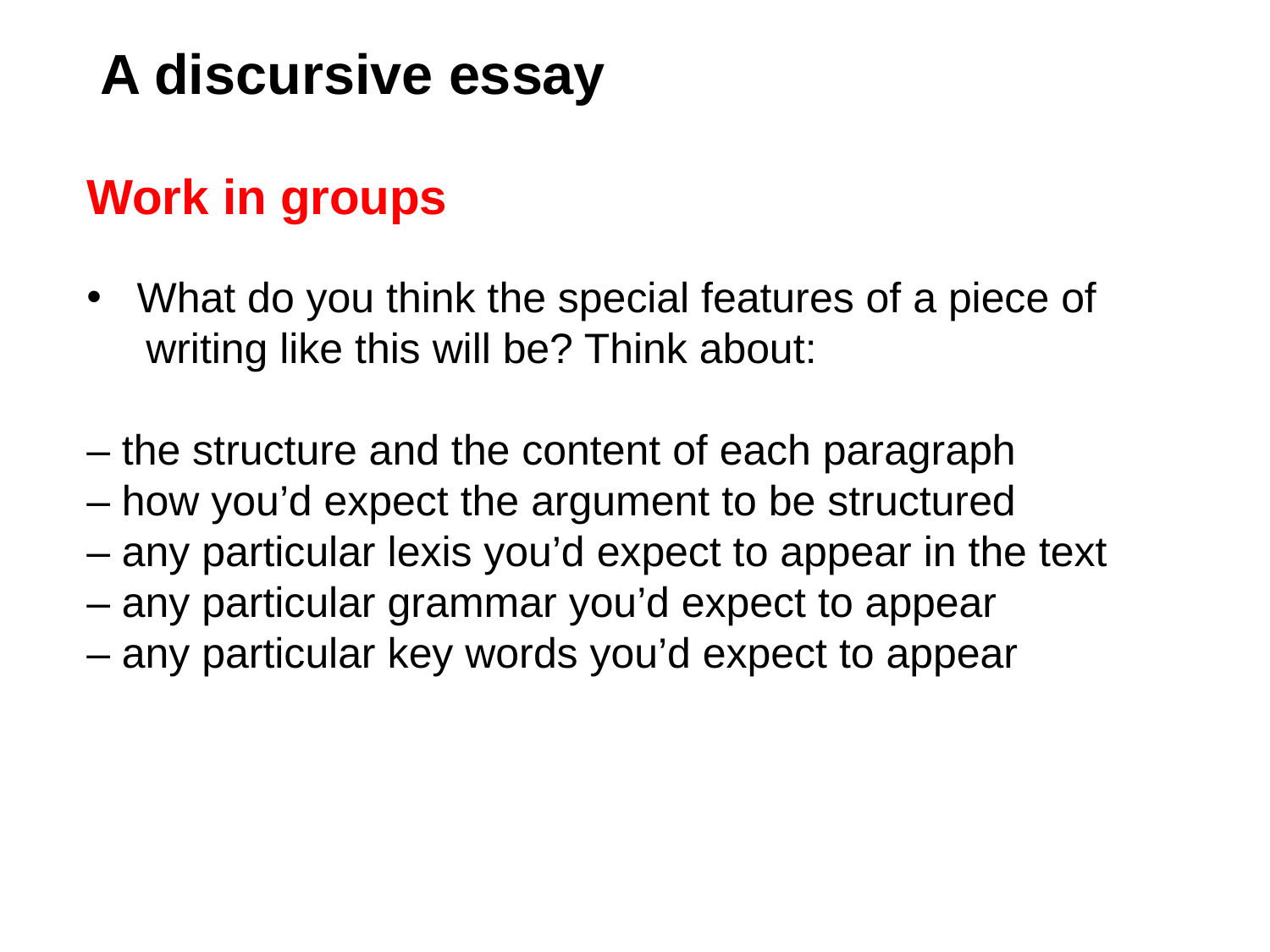

A discursive essay

Work in groups
   What do you think the special features of a piece of
     writing like this will be? Think about:

– the structure and the content of each paragraph
– how you’d expect the argument to be structured
– any particular lexis you’d expect to appear in the text
– any particular grammar you’d expect to appear
– any particular key words you’d expect to appear